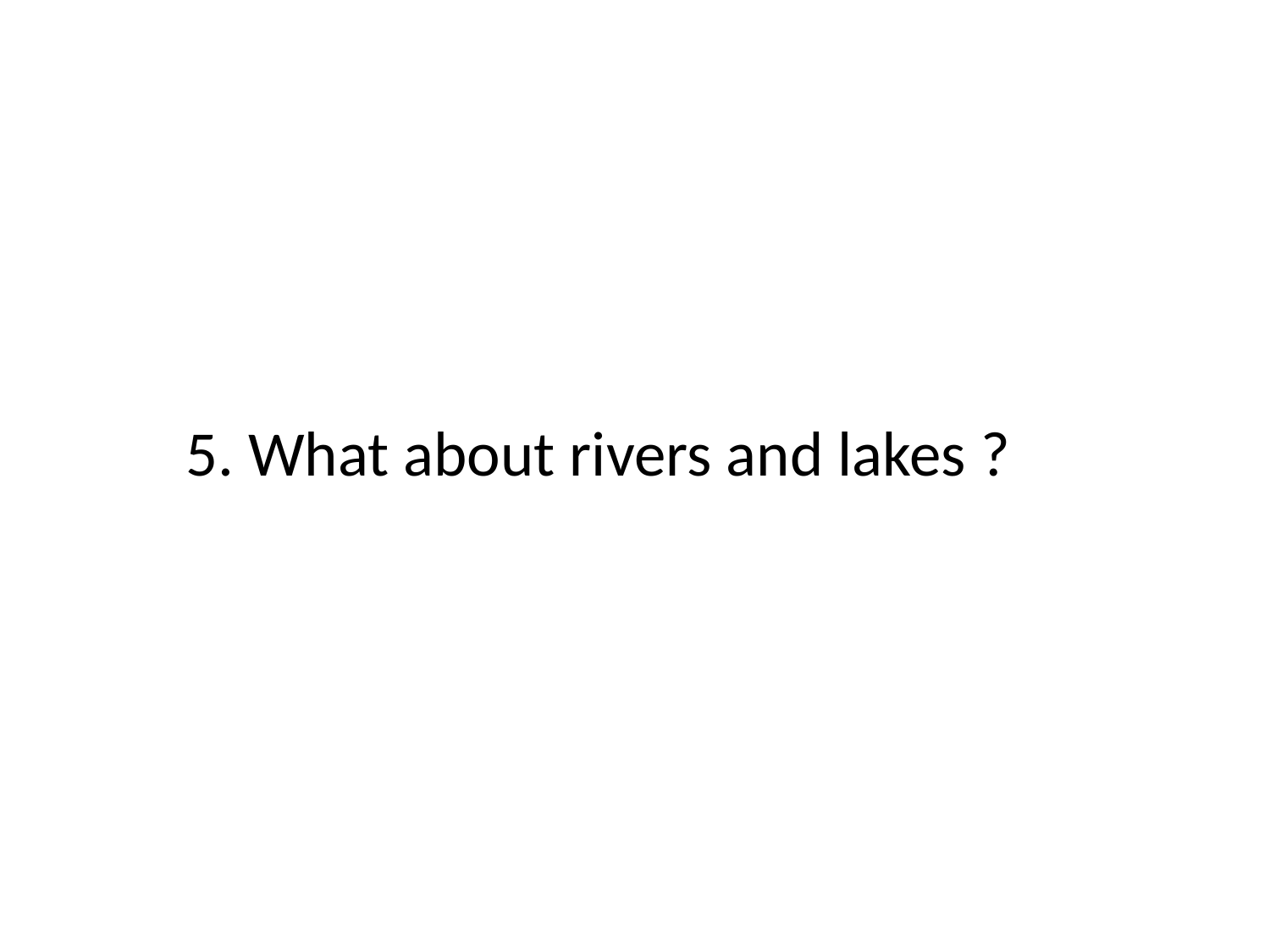

5. What about rivers and lakes ?